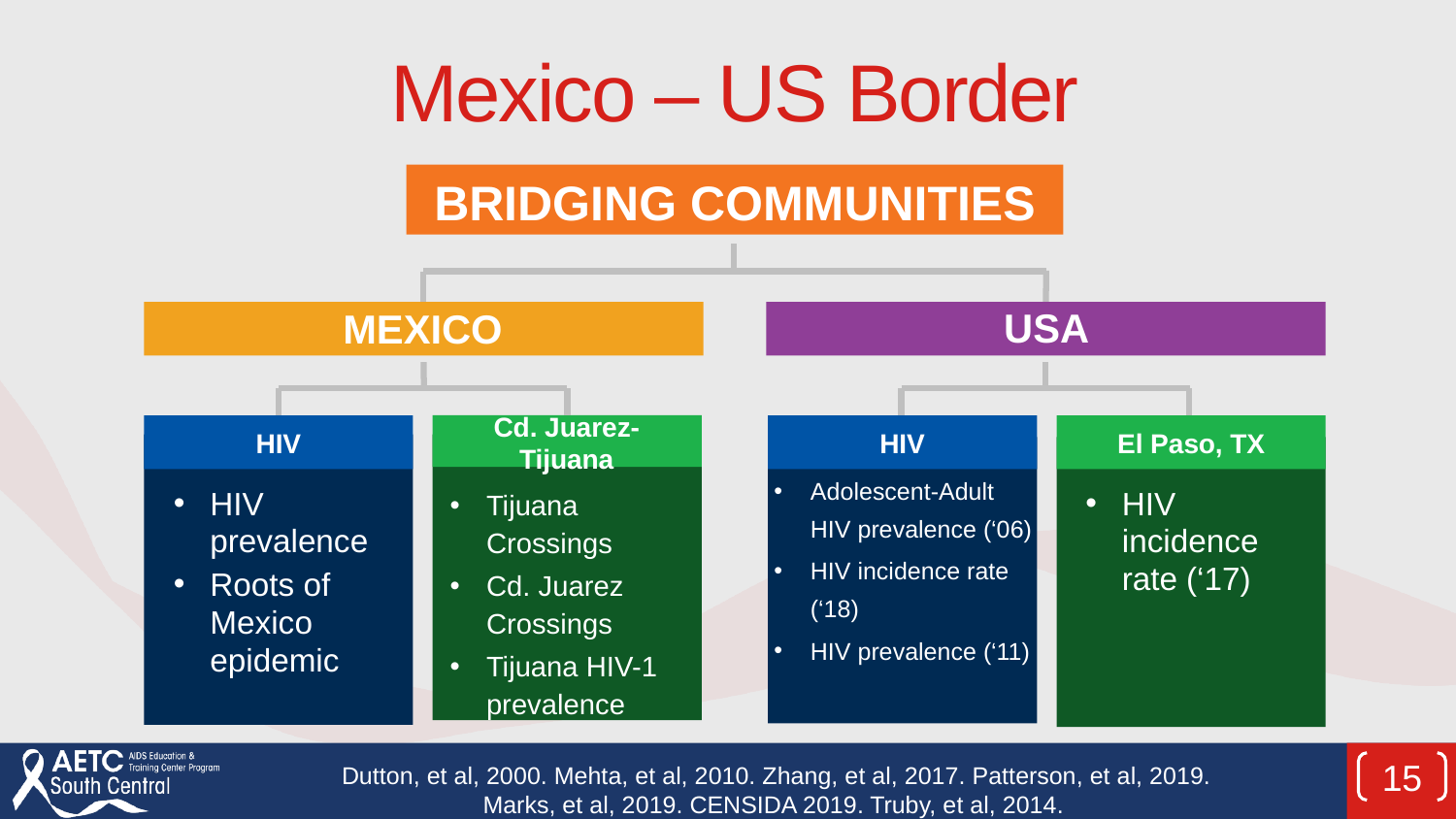

# Mexico – US Border
BRIDGING COMMUNITIES

USA
MEXICO

Cd. Juarez-Tijuana

HIV
HIV
El Paso, TX

Adolescent-Adult HIV prevalence (‘06)
HIV incidence rate (‘18)
HIV prevalence (‘11)
HIV prevalence
Roots of Mexico epidemic
Tijuana Crossings
Cd. Juarez Crossings
Tijuana HIV-1 prevalence
HIV incidence rate (‘17)
Dutton, et al, 2000. Mehta, et al, 2010. Zhang, et al, 2017. Patterson, et al, 2019. Marks, et al, 2019. CENSIDA 2019. Truby, et al, 2014.
15